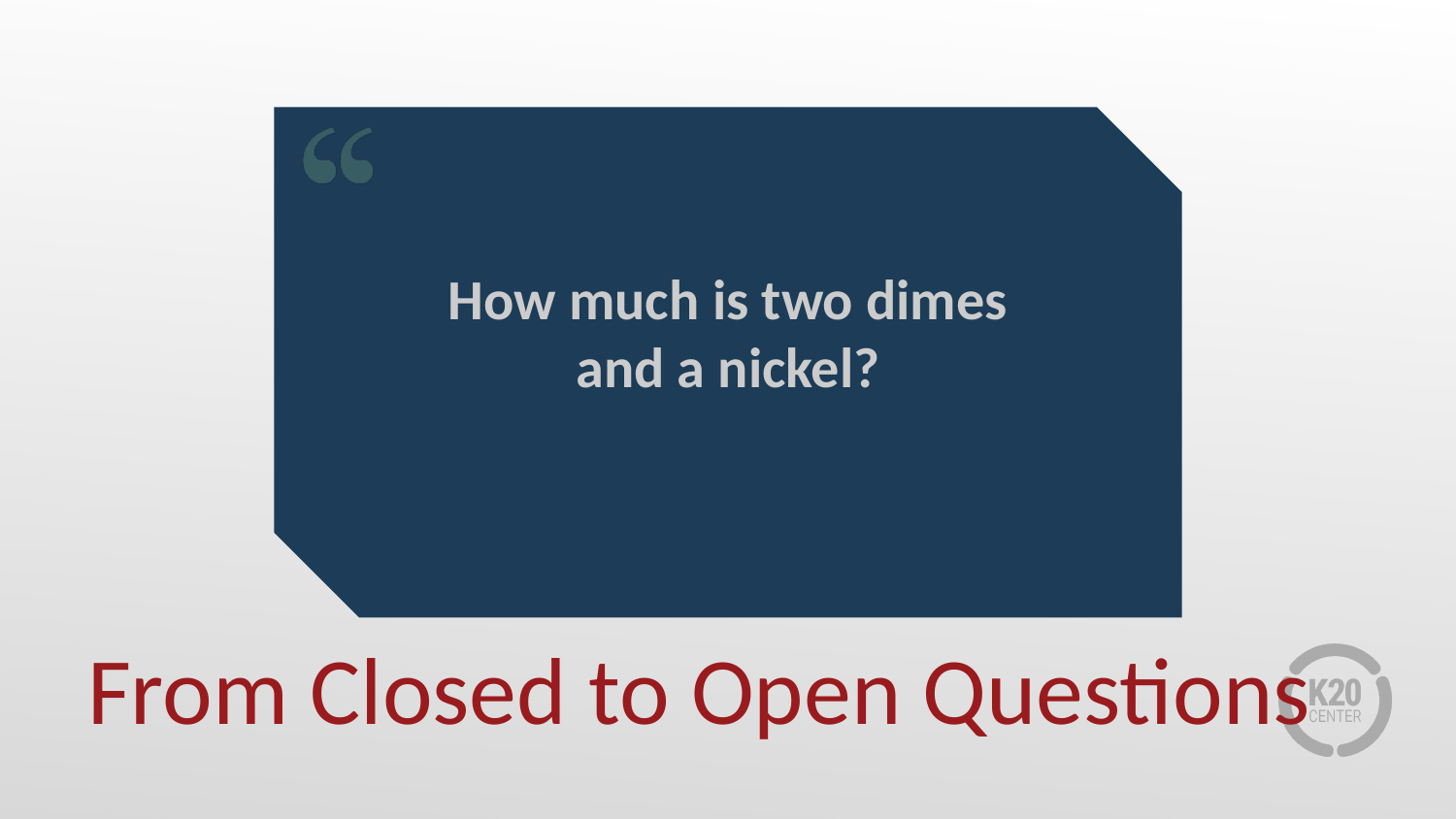

How much is two dimes and a nickel?
# From Closed to Open Questions